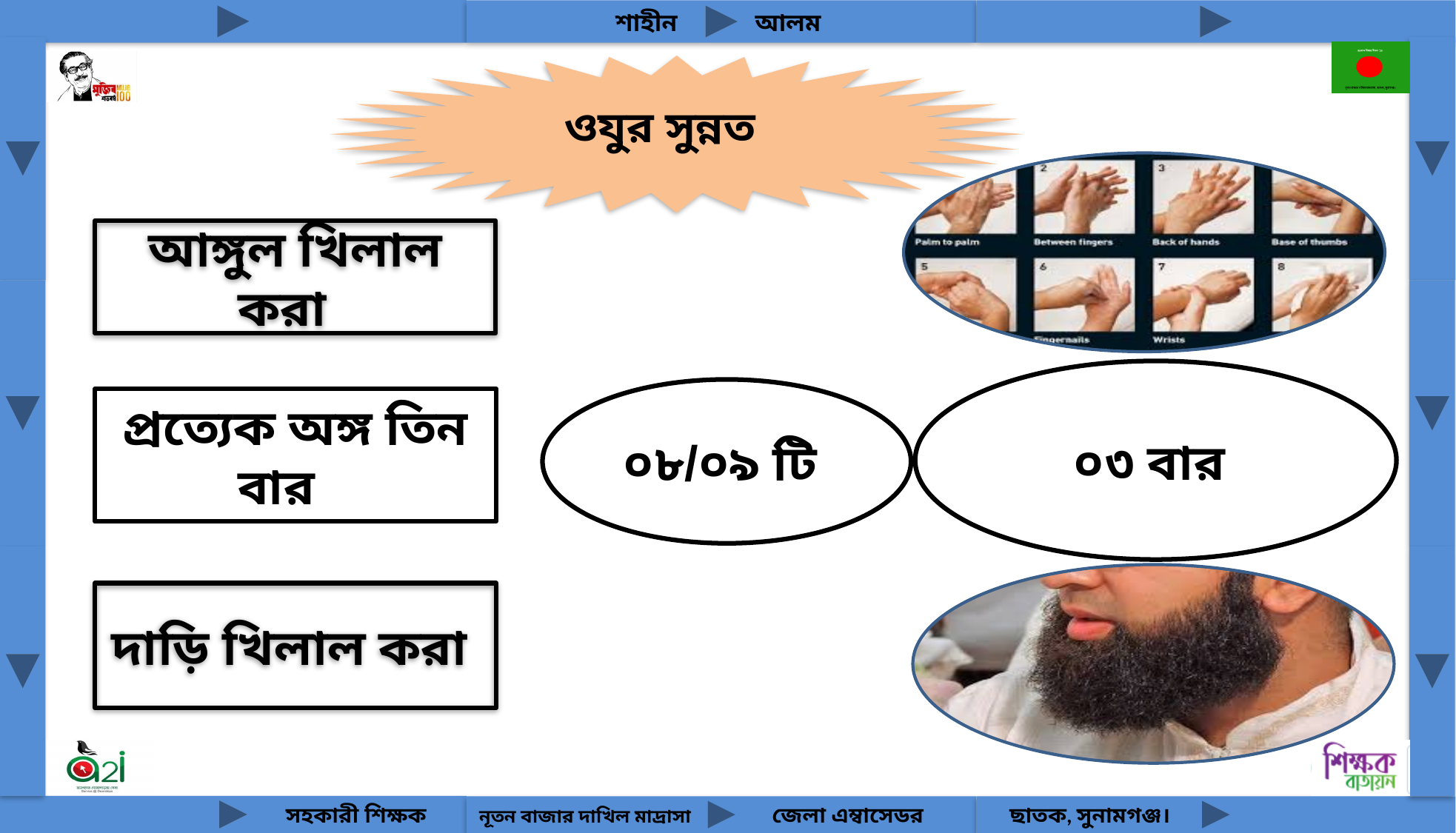

ওযুর সুন্নত

আঙ্গুল খিলাল করা
০৩ বার
০৮/০৯ টি
প্রত্যেক অঙ্গ তিন বার

দাড়ি খিলাল করা